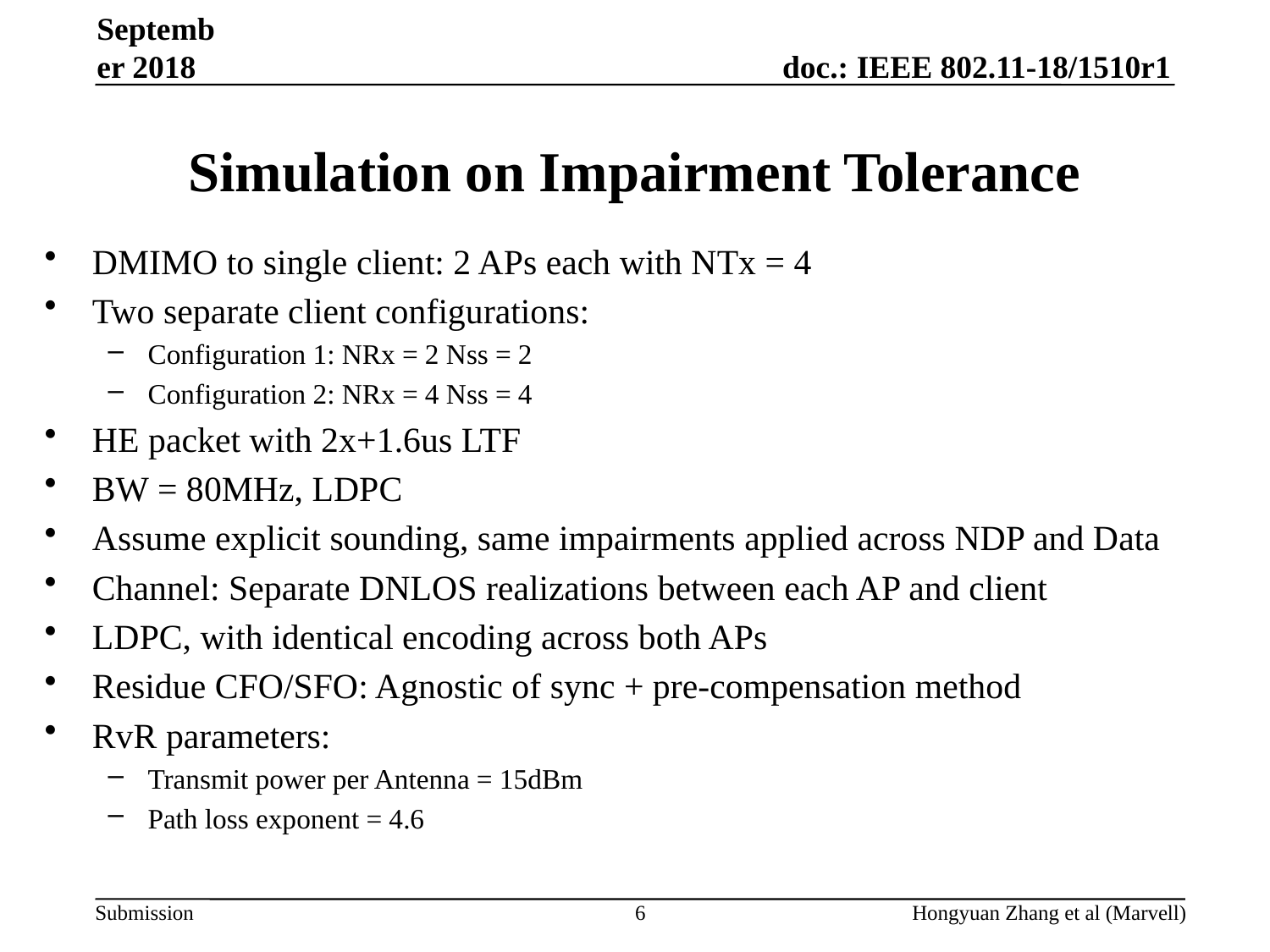

September 2018
# Simulation on Impairment Tolerance
DMIMO to single client: 2 APs each with NTx = 4
Two separate client configurations:
Configuration 1: NRx = 2 Nss = 2
Configuration 2: NRx = 4 Nss = 4
HE packet with 2x+1.6us LTF
BW = 80MHz, LDPC
Assume explicit sounding, same impairments applied across NDP and Data
Channel: Separate DNLOS realizations between each AP and client
LDPC, with identical encoding across both APs
Residue CFO/SFO: Agnostic of sync + pre-compensation method
RvR parameters:
Transmit power per Antenna = 15dBm
Path loss exponent = 4.6

6
Hongyuan Zhang et al (Marvell)